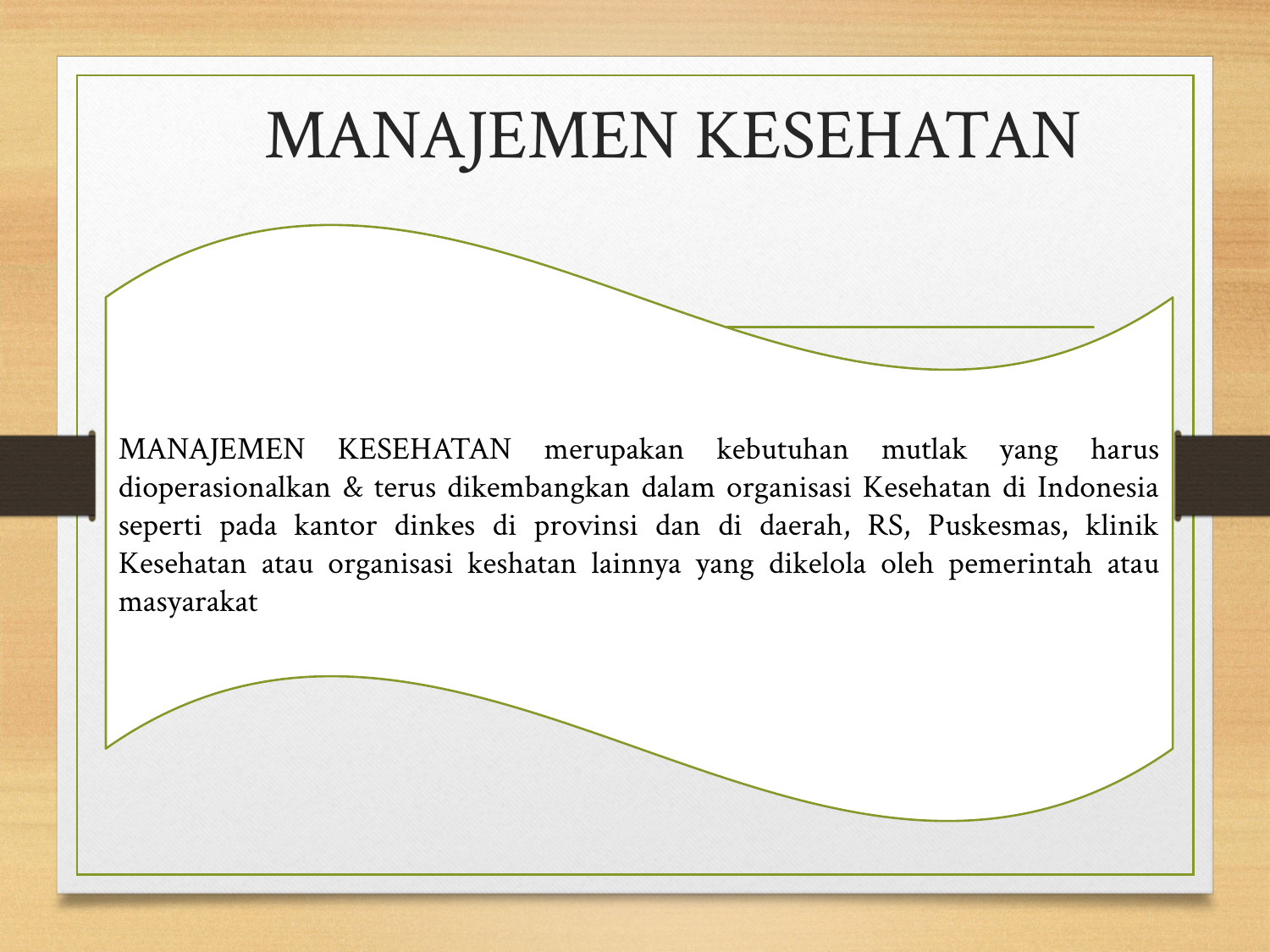

# MANAJEMEN KESEHATAN
MANAJEMEN KESEHATAN merupakan kebutuhan mutlak yang harus dioperasionalkan & terus dikembangkan dalam organisasi Kesehatan di Indonesia seperti pada kantor dinkes di provinsi dan di daerah, RS, Puskesmas, klinik Kesehatan atau organisasi keshatan lainnya yang dikelola oleh pemerintah atau masyarakat